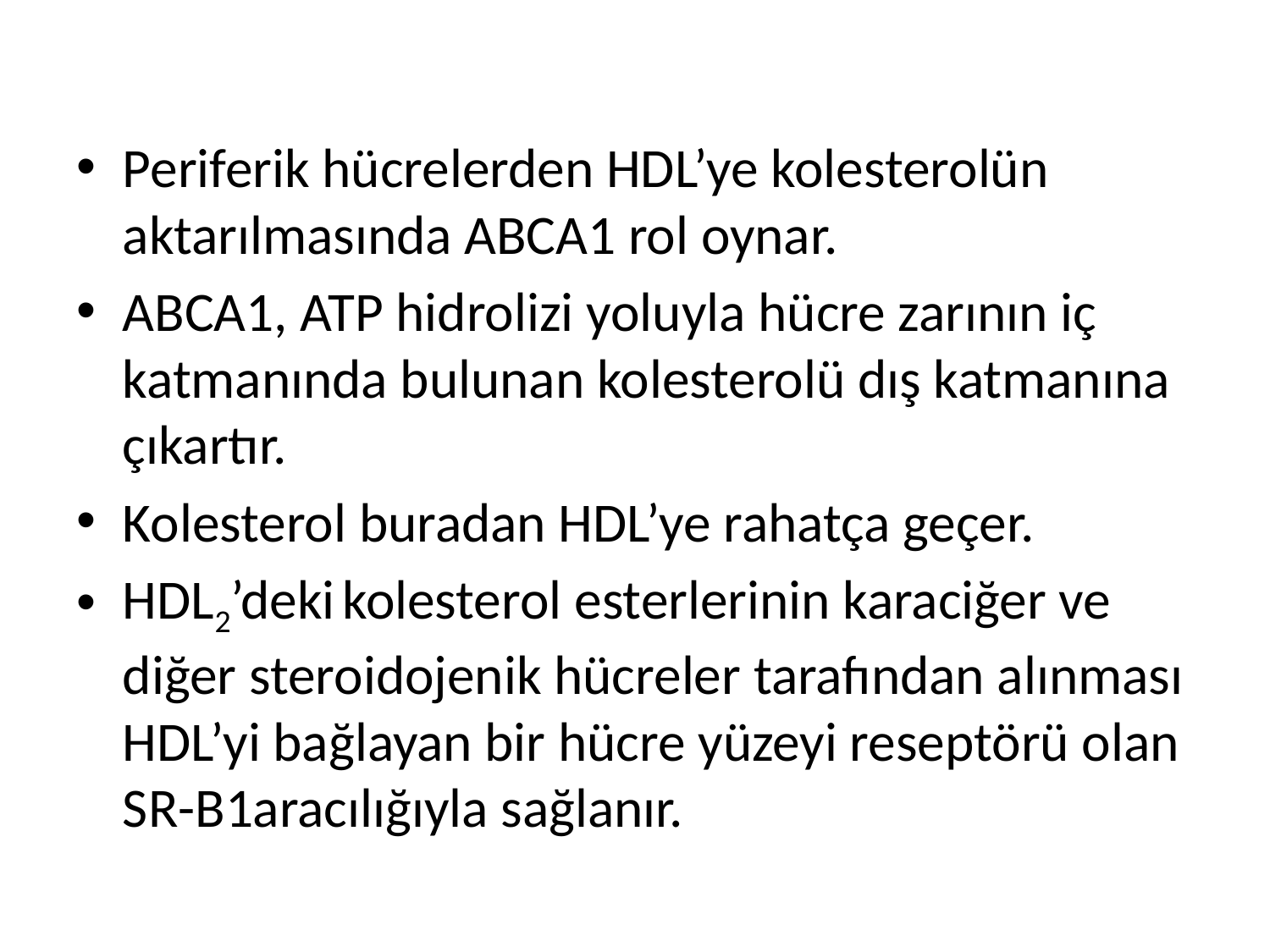

Periferik hücrelerden HDL’ye kolesterolün aktarılmasında ABCA1 rol oynar.
ABCA1, ATP hidrolizi yoluyla hücre zarının iç katmanında bulunan kolesterolü dış katmanına çıkartır.
Kolesterol buradan HDL’ye rahatça geçer.
HDL2’deki kolesterol esterlerinin karaciğer ve diğer steroidojenik hücreler tarafından alınması HDL’yi bağlayan bir hücre yüzeyi reseptörü olan SR-B1aracılığıyla sağlanır.